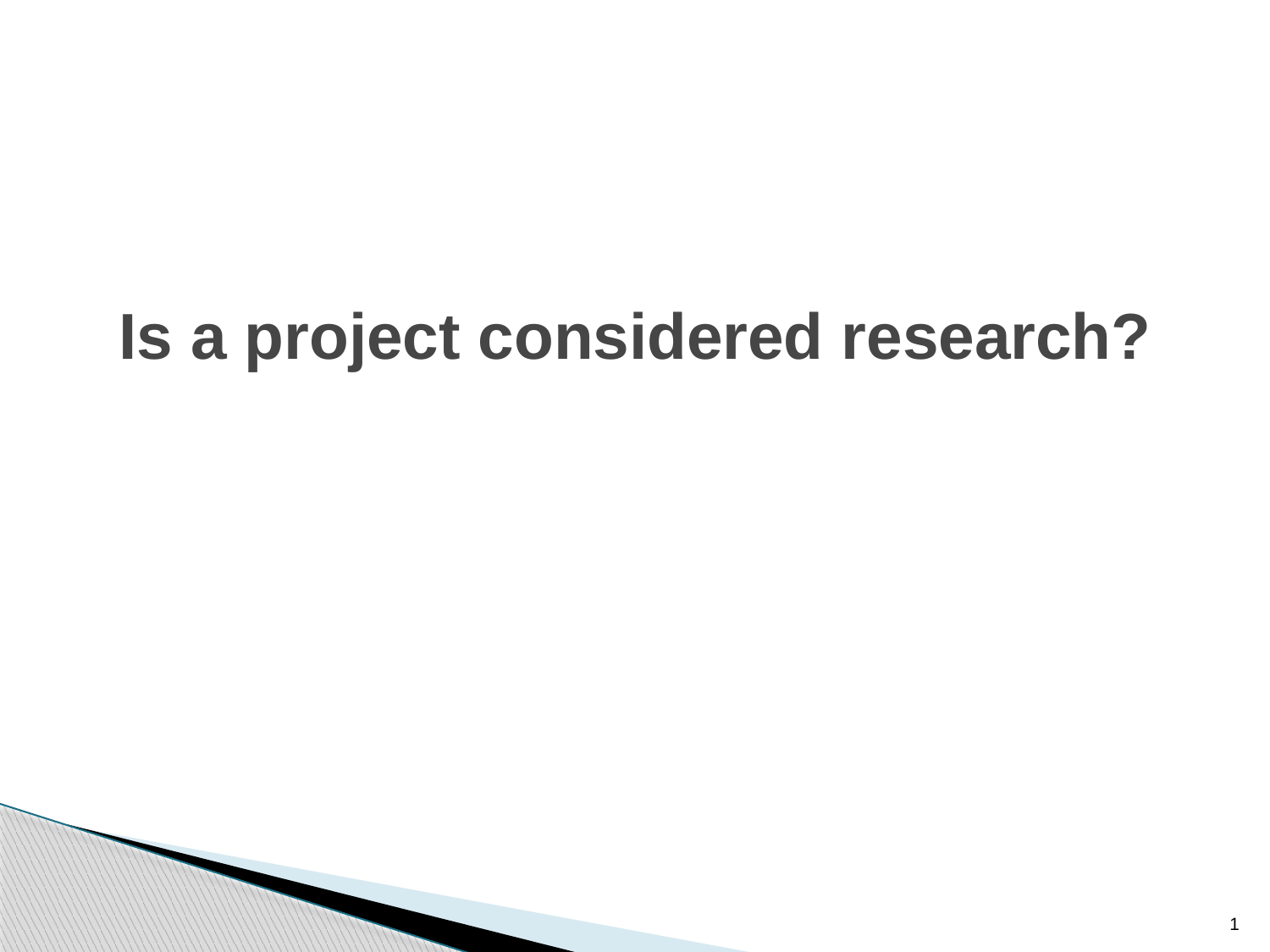

# Is a project considered research?
1